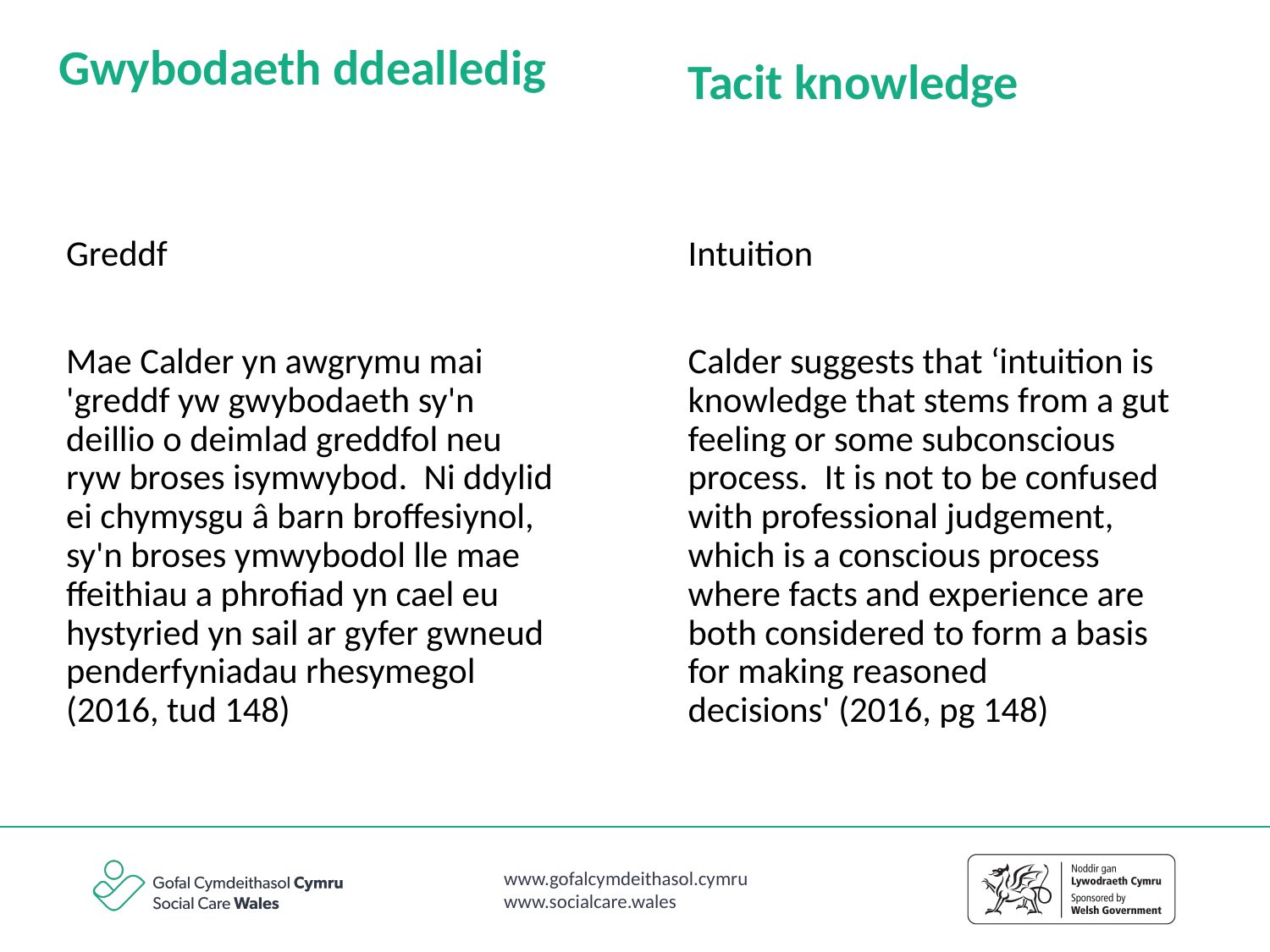

Gwybodaeth ddealledig
Tacit knowledge
Greddf

Mae Calder yn awgrymu mai 'greddf yw gwybodaeth sy'n deillio o deimlad greddfol neu ryw broses isymwybod.  Ni ddylid ei chymysgu â barn broffesiynol, sy'n broses ymwybodol lle mae ffeithiau a phrofiad yn cael eu hystyried yn sail ar gyfer gwneud penderfyniadau rhesymegol (2016, tud 148)

Intuition

Calder suggests that ‘intuition is knowledge that stems from a gut feeling or some subconscious process.  It is not to be confused with professional judgement, which is a conscious process where facts and experience are both considered to form a basis for making reasoned decisions' (2016, pg 148)